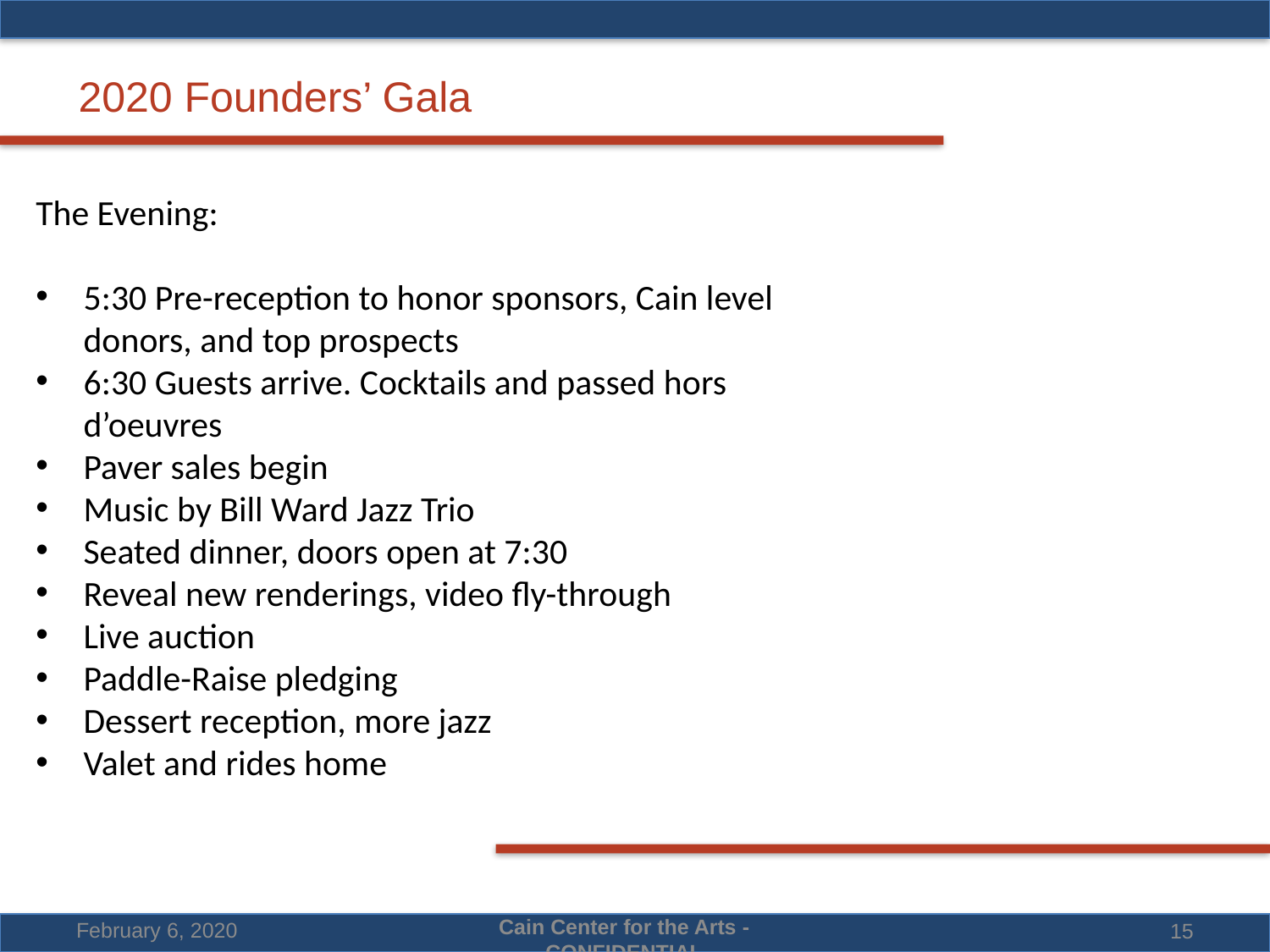

2020 Founders’ Gala

The Evening:

5:30 Pre-reception to honor sponsors, Cain level donors, and top prospects
6:30 Guests arrive. Cocktails and passed hors d’oeuvres
Paver sales begin
Music by Bill Ward Jazz Trio
Seated dinner, doors open at 7:30
Reveal new renderings, video fly-through
Live auction
Paddle-Raise pledging
Dessert reception, more jazz
Valet and rides home

February 6, 2020
15

Cain Center for the Arts - CONFIDENTIAL